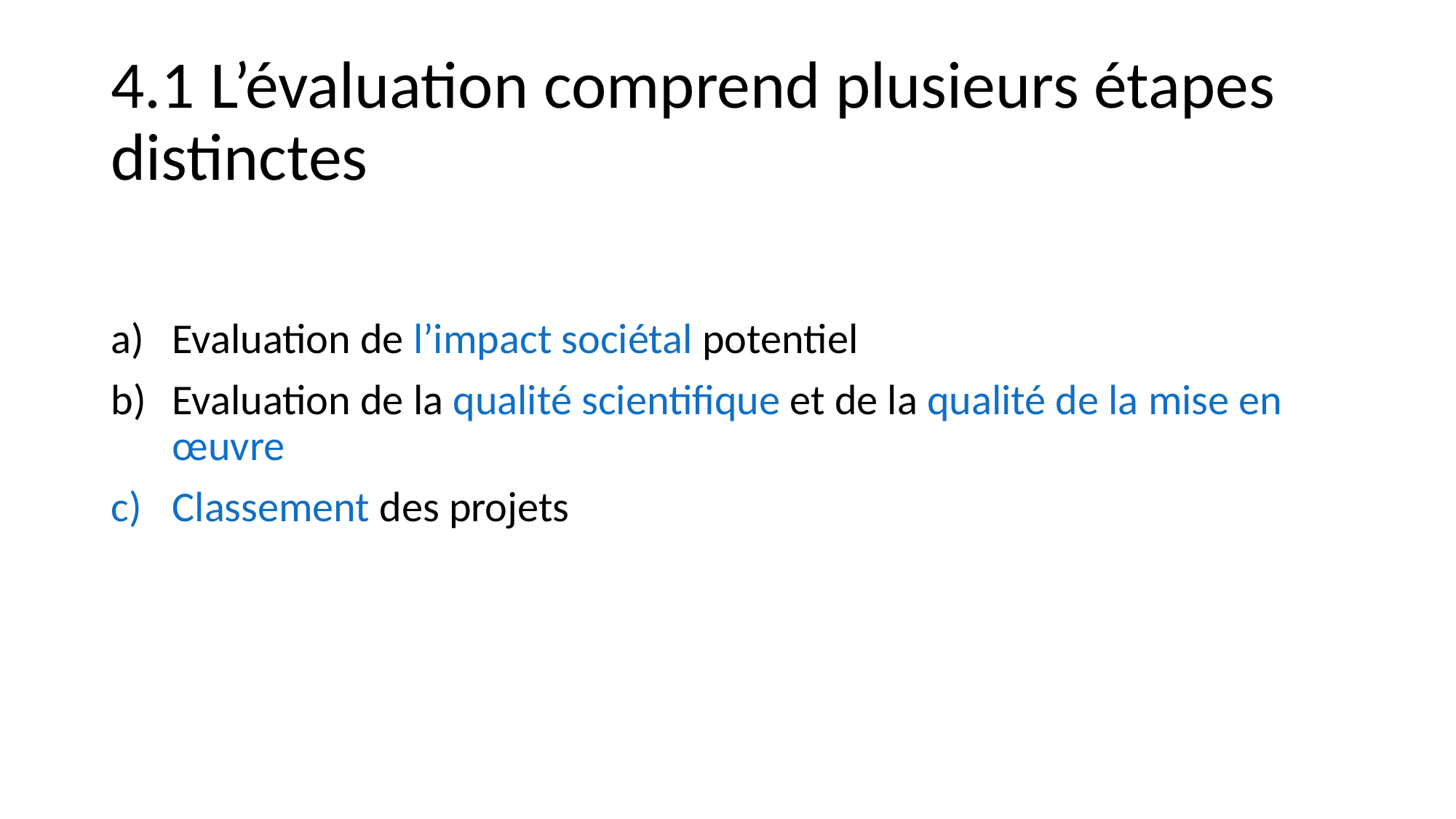

# 4.1 L’évaluation comprend plusieurs étapes distinctes
Evaluation de l’impact sociétal potentiel
Evaluation de la qualité scientifique et de la qualité de la mise en œuvre
Classement des projets